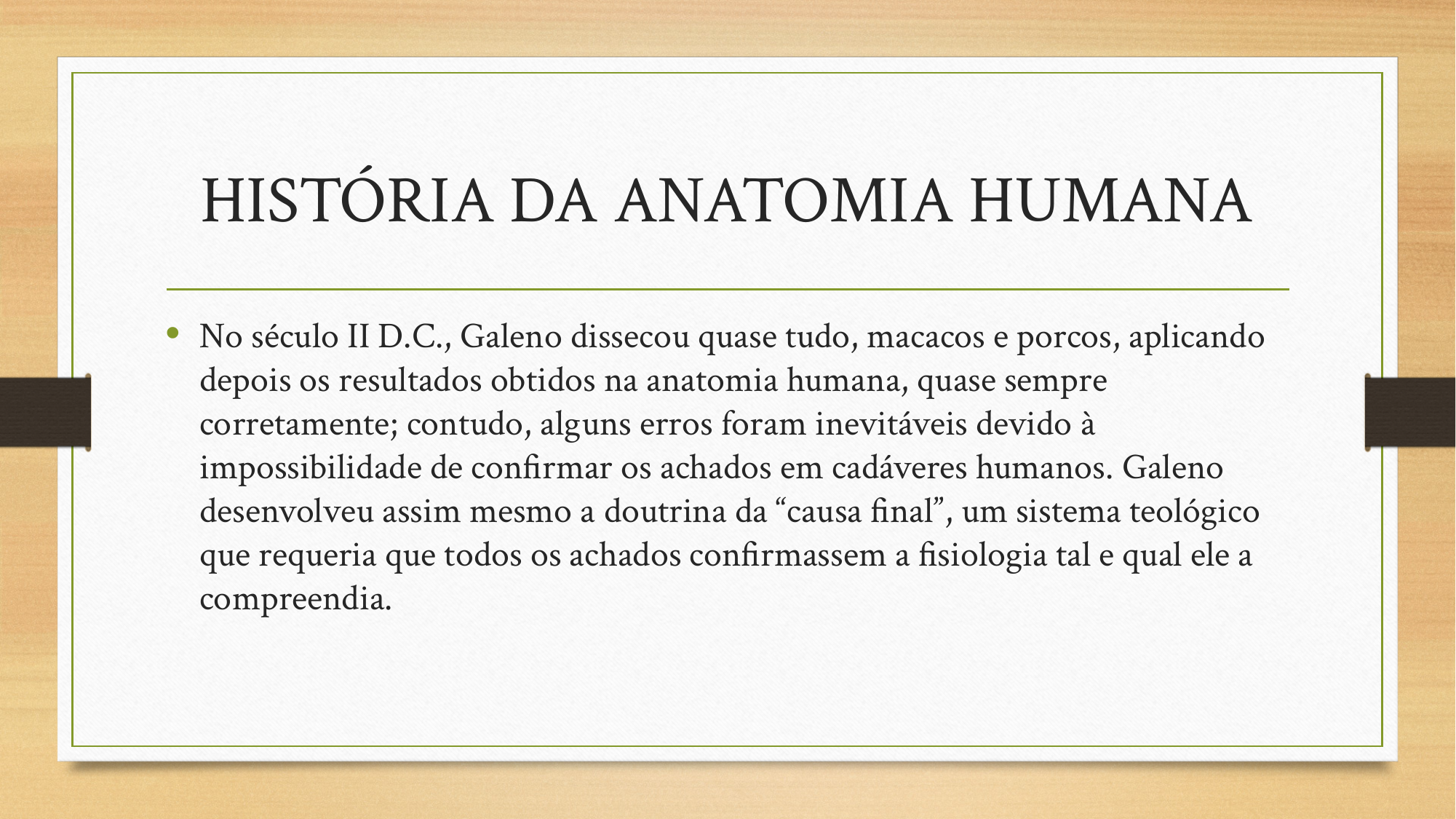

# HISTÓRIA DA ANATOMIA HUMANA
No século II D.C., Galeno dissecou quase tudo, macacos e porcos, aplicando depois os resultados obtidos na anatomia humana, quase sempre corretamente; contudo, alguns erros foram inevitáveis devido à impossibilidade de confirmar os achados em cadáveres humanos. Galeno desenvolveu assim mesmo a doutrina da “causa final”, um sistema teológico que requeria que todos os achados confirmassem a fisiologia tal e qual ele a compreendia.